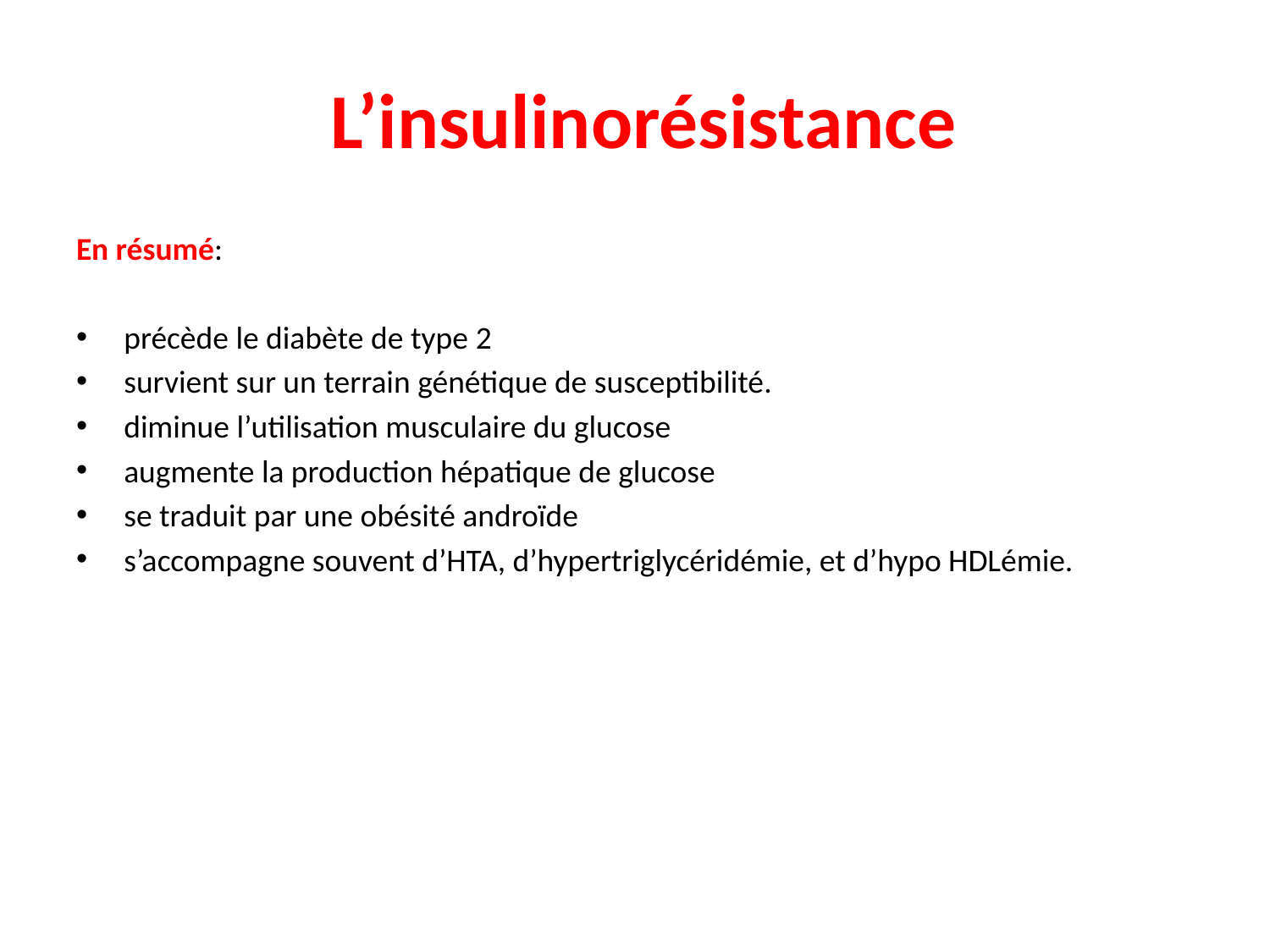

# L’insulinorésistance
En résumé:

précède le diabète de type 2
survient sur un terrain génétique de susceptibilité.
diminue l’utilisation musculaire du glucose
augmente la production hépatique de glucose
se traduit par une obésité androïde
s’accompagne souvent d’HTA, d’hypertriglycéridémie, et d’hypo HDLémie.